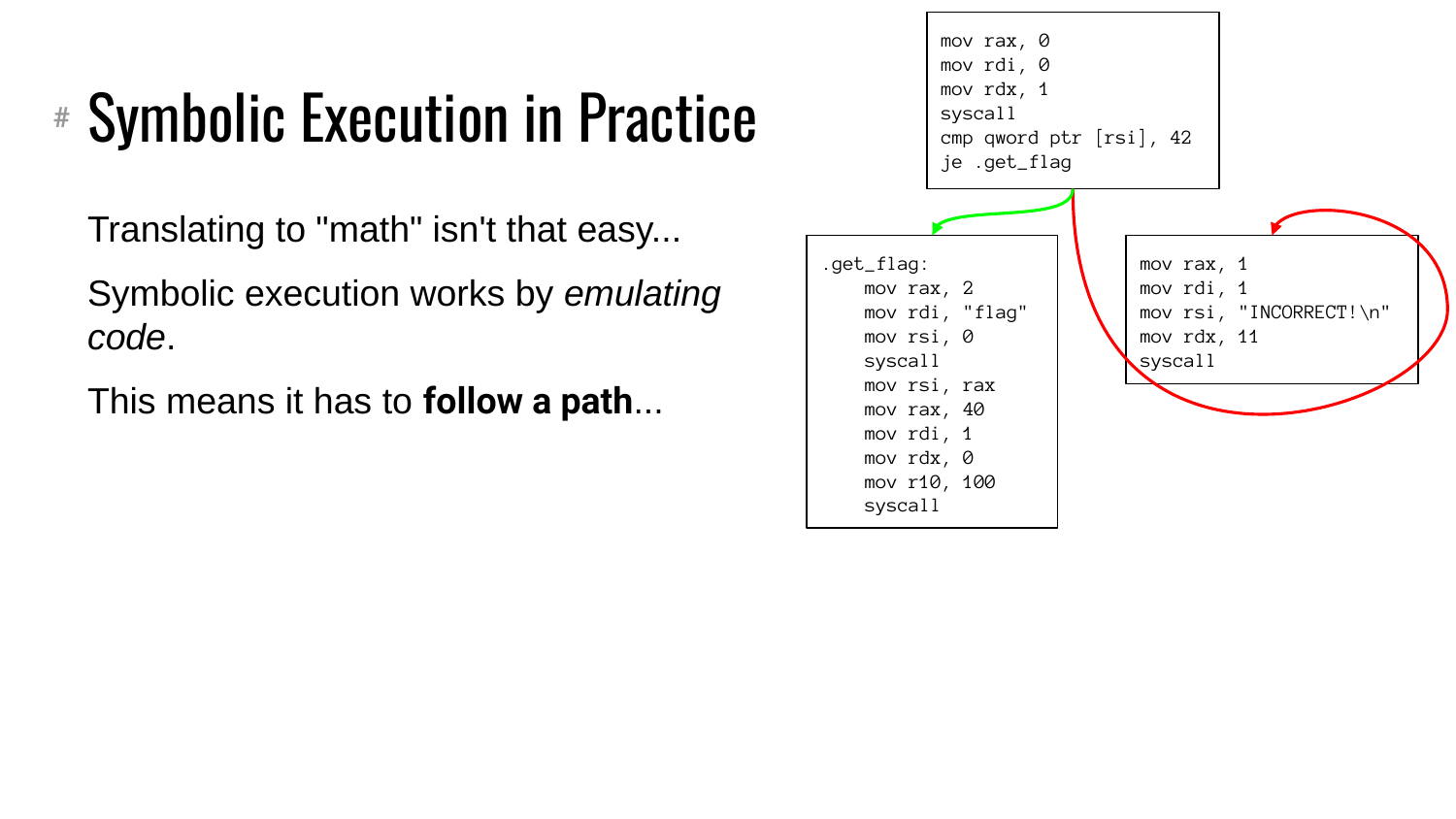

mov rax, 0
mov rdi, 0
mov rdx, 1
syscall
cmp qword ptr [rsi], 42
je .get_flag
# Symbolic Execution in Practice
Translating to "math" isn't that easy...
Symbolic execution works by emulating code.
This means it has to follow a path...
mov rax, 1
mov rdi, 1
mov rsi, "INCORRECT!\n"
mov rdx, 11
syscall
.get_flag:
    mov rax, 2
    mov rdi, "flag"
    mov rsi, 0
    syscall
    mov rsi, rax
    mov rax, 40
    mov rdi, 1
    mov rdx, 0
    mov r10, 100
    syscall